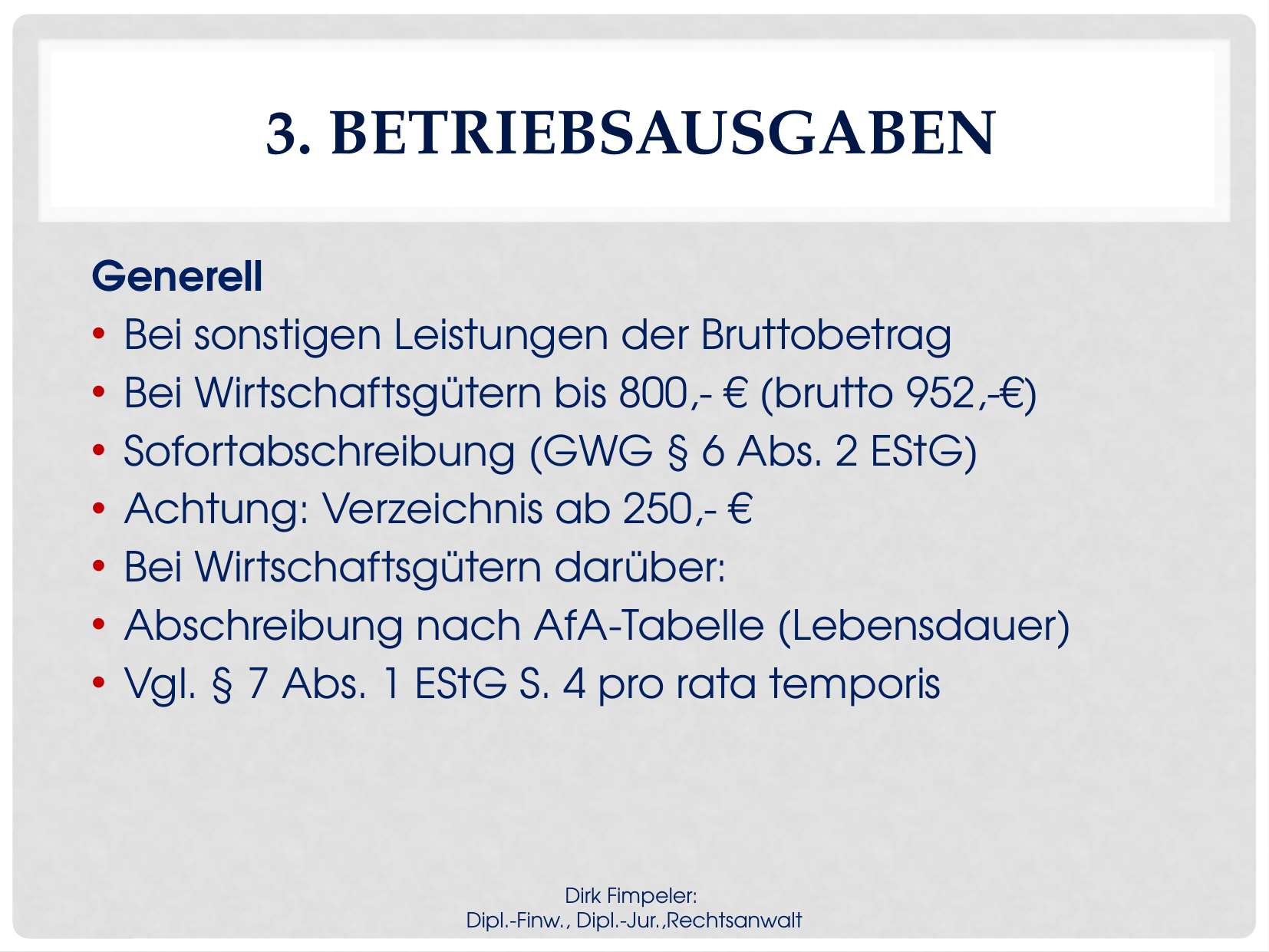

# 3. Betriebsausgaben
Generell
Bei sonstigen Leistungen der Bruttobetrag
Bei Wirtschaftsgütern bis 800,- € (brutto 952,-€)
Sofortabschreibung (GWG § 6 Abs. 2 EStG)
Achtung: Verzeichnis ab 250,- €
Bei Wirtschaftsgütern darüber:
Abschreibung nach AfA-Tabelle (Lebensdauer)
Vgl. § 7 Abs. 1 EStG S. 4 pro rata temporis

Dirk Fimpeler:
Dipl.-Finw., Dipl.-Jur.,Rechtsanwalt